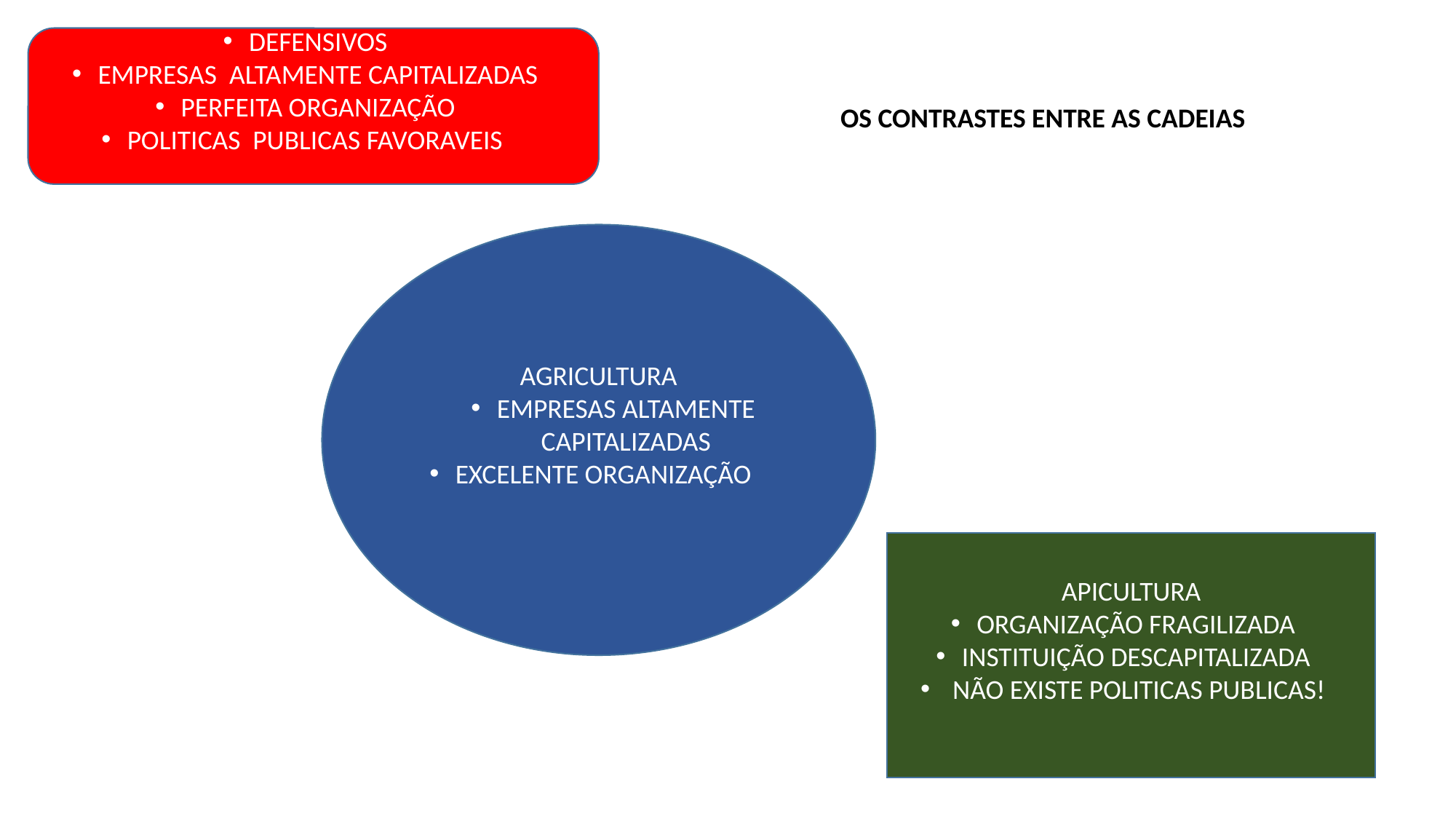

#
DEFENSIVOS
EMPRESAS  ALTAMENTE CAPITALIZADAS
PERFEITA ORGANIZAÇÃO
POLITICAS  PUBLICAS FAVORAVEIS

OS CONTRASTES ENTRE AS CADEIAS
AGRICULTURA
EMPRESAS ALTAMENTE CAPITALIZADAS
EXCELENTE ORGANIZAÇÃO

APICULTURA
ORGANIZAÇÃO FRAGILIZADA
INSTITUIÇÃO DESCAPITALIZADA
 NÃO EXISTE POLITICAS PUBLICAS!